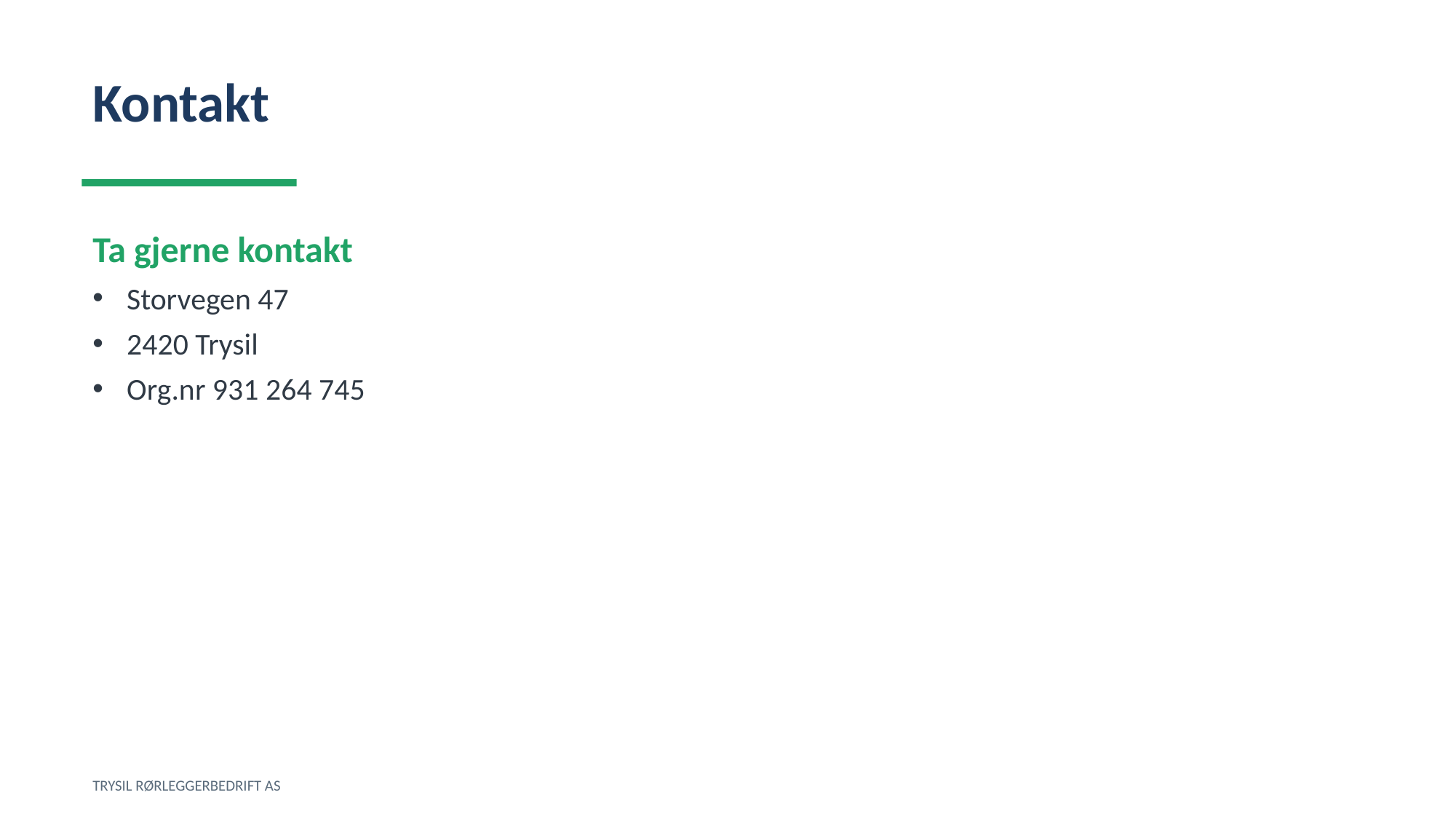

Kontakt

Ta gjerne kontakt
Storvegen 47
2420 Trysil
Org.nr 931 264 745
TRYSIL RØRLEGGERBEDRIFT AS